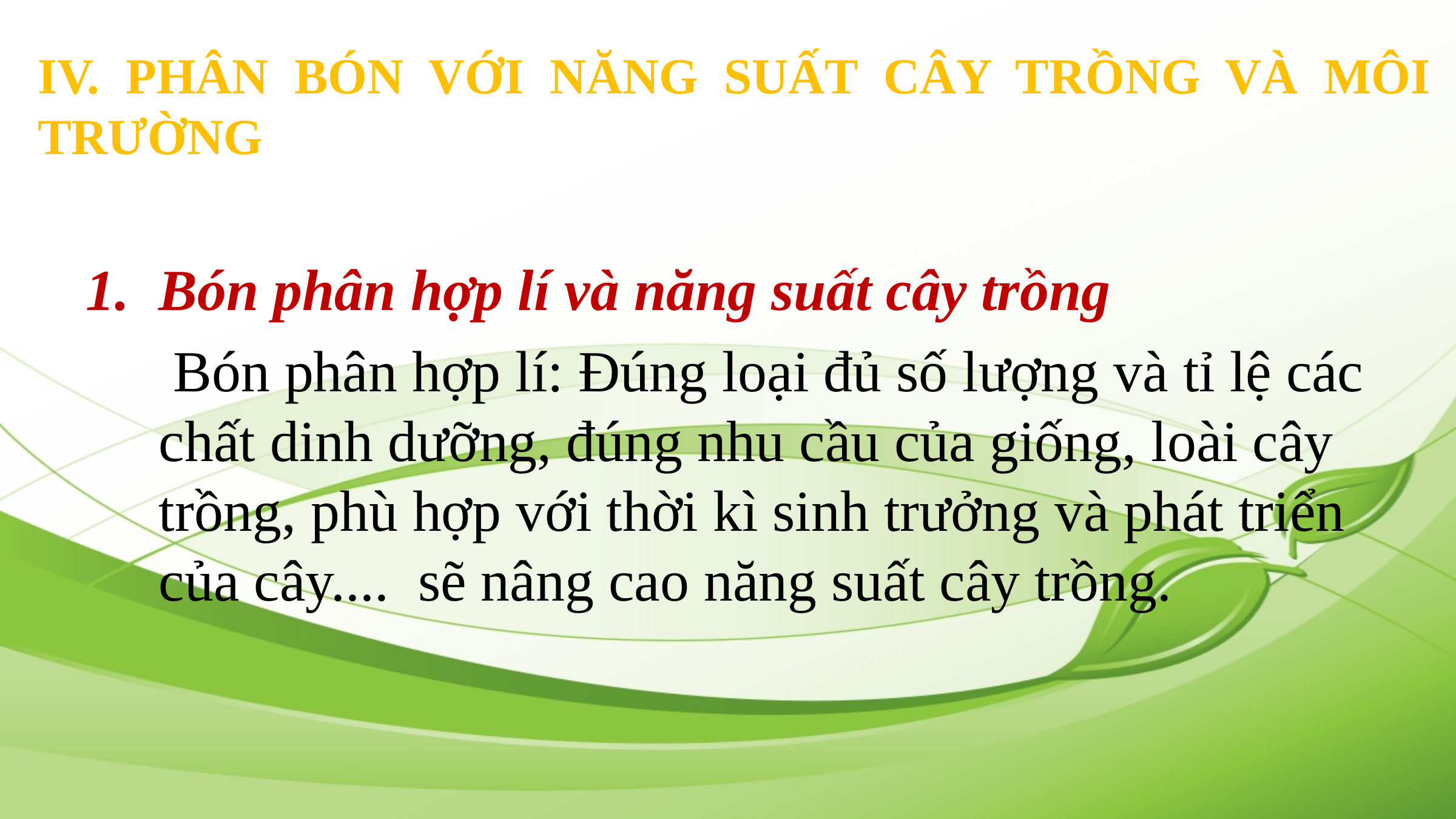

IV. PHÂN BÓN VỚI NĂNG SUẤT CÂY TRỒNG VÀ MÔI TRƯỜNG
Bón phân hợp lí và năng suất cây trồng
      Bón phân hợp lí: Đúng loại đủ số lượng và tỉ lệ các chất dinh dưỡng, đúng nhu cầu của giống, loài cây trồng, phù hợp với thời kì sinh trưởng và phát triển của cây....  sẽ nâng cao năng suất cây trồng.